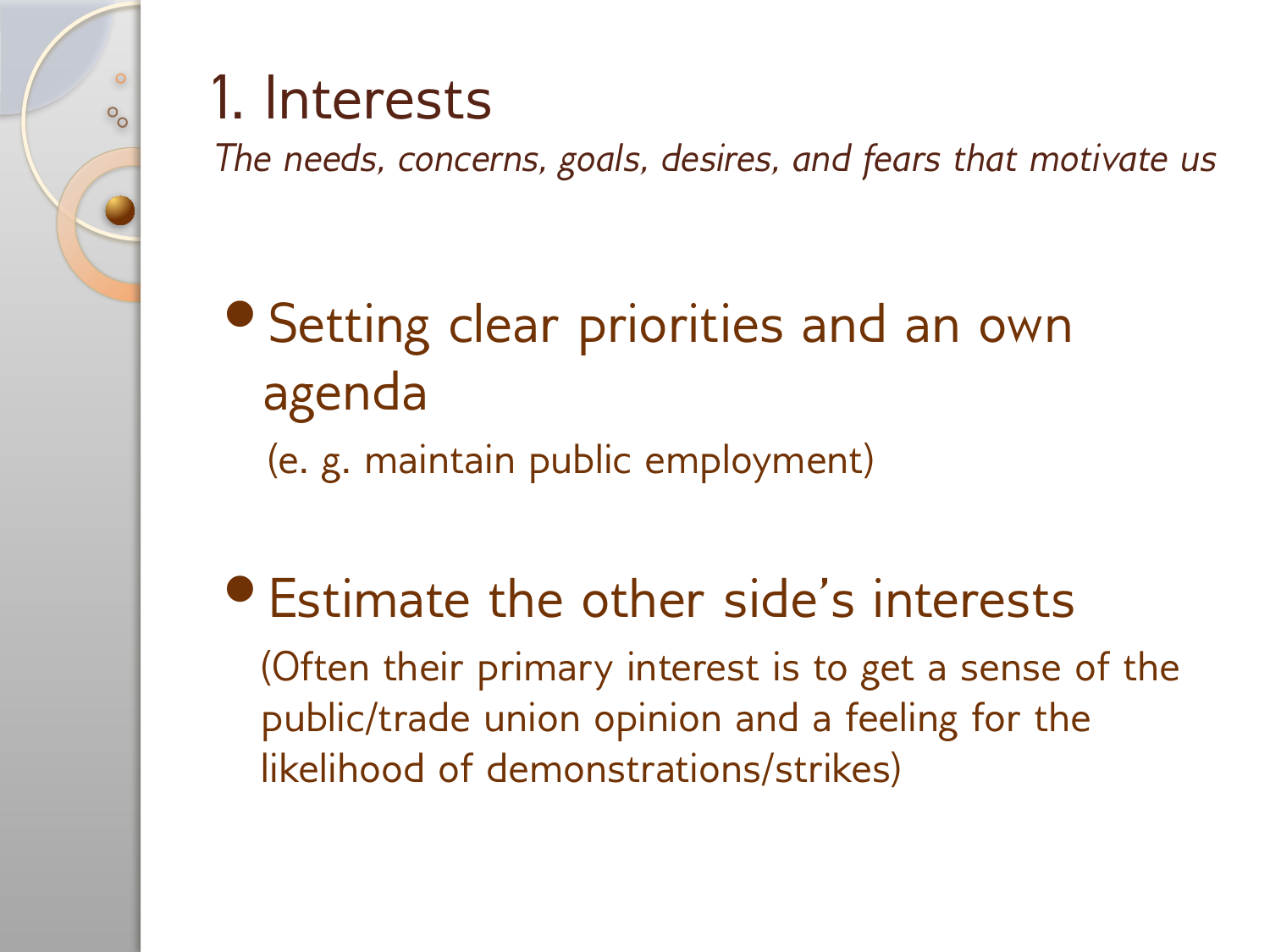

# 1. Interests The needs, concerns, goals, desires, and fears that motivate us

Setting clear priorities and an own agenda
(e. g. maintain public employment)

Estimate the other side’s interests
(Often their primary interest is to get a sense of the public/trade union opinion and a feeling for the likelihood of demonstrations/strikes)